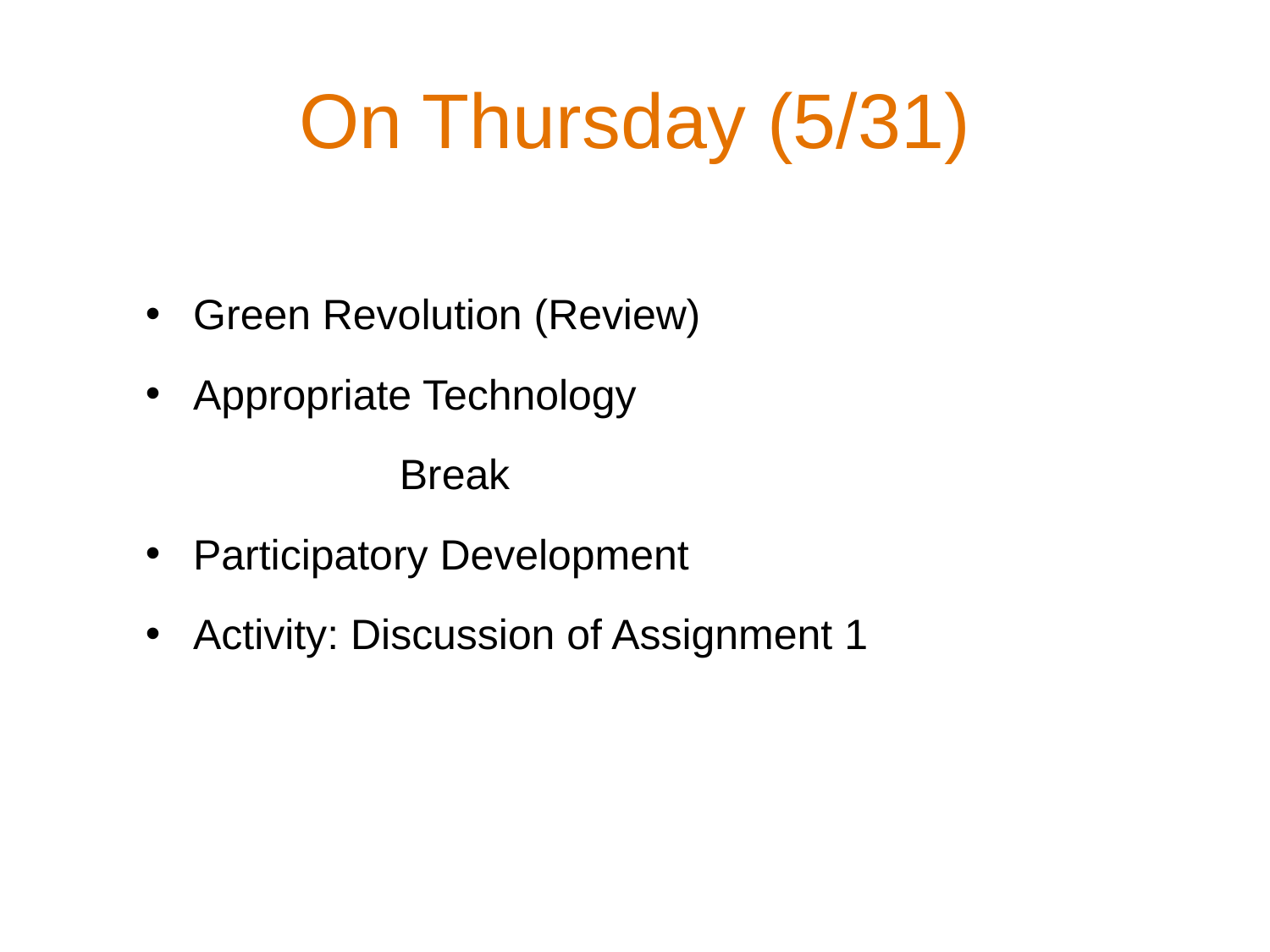

# On Thursday (5/31)
Green Revolution (Review)
Appropriate Technology
		Break
Participatory Development
Activity: Discussion of Assignment 1